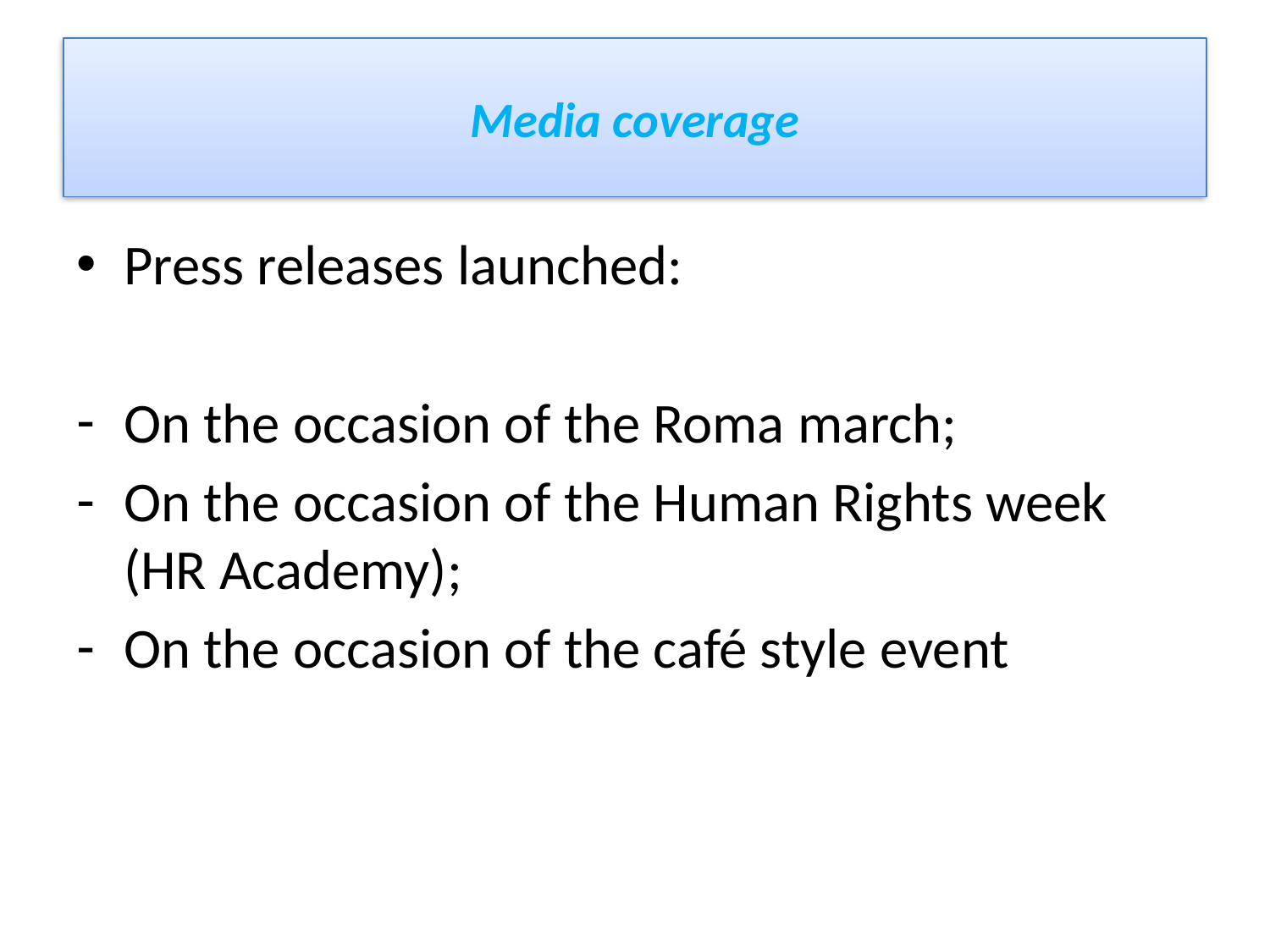

# Media coverage
Press releases launched:

On the occasion of the Roma march;
On the occasion of the Human Rights week (HR Academy);
On the occasion of the café style event